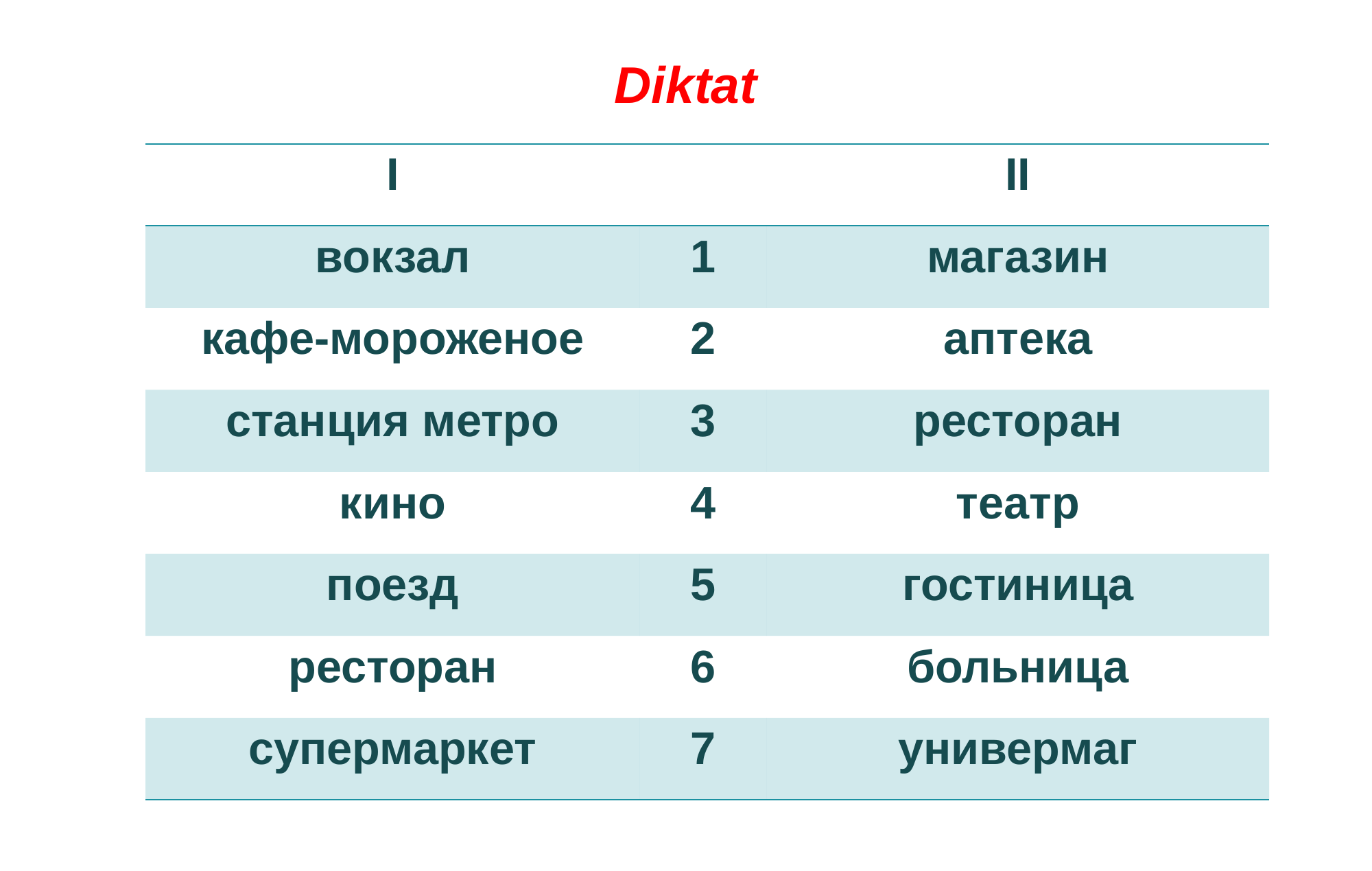

# Diktat
| I |  | II |
| --- | --- | --- |
| вокзал | 1 | магазин |
| кафе-мороженое | 2 | аптека |
| станция метро | 3 | ресторан |
| кино | 4 | театр |
| поезд | 5 | гостиница |
| ресторан | 6 | больница |
| супермаркет | 7 | универмаг |